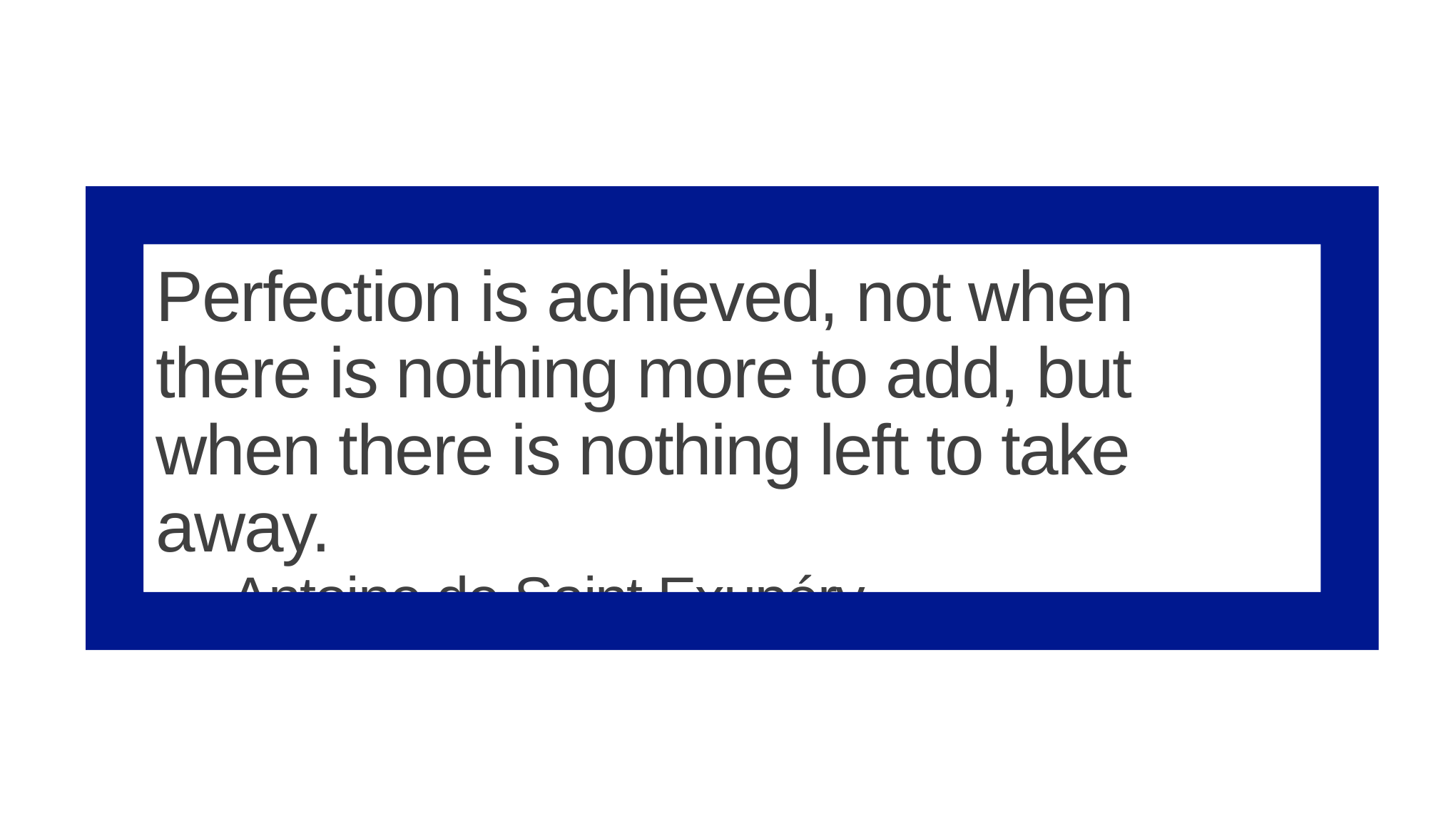

Perfection is achieved, not when there is nothing more to add, but when there is nothing left to take away.
— Antoine de Saint Exupéry